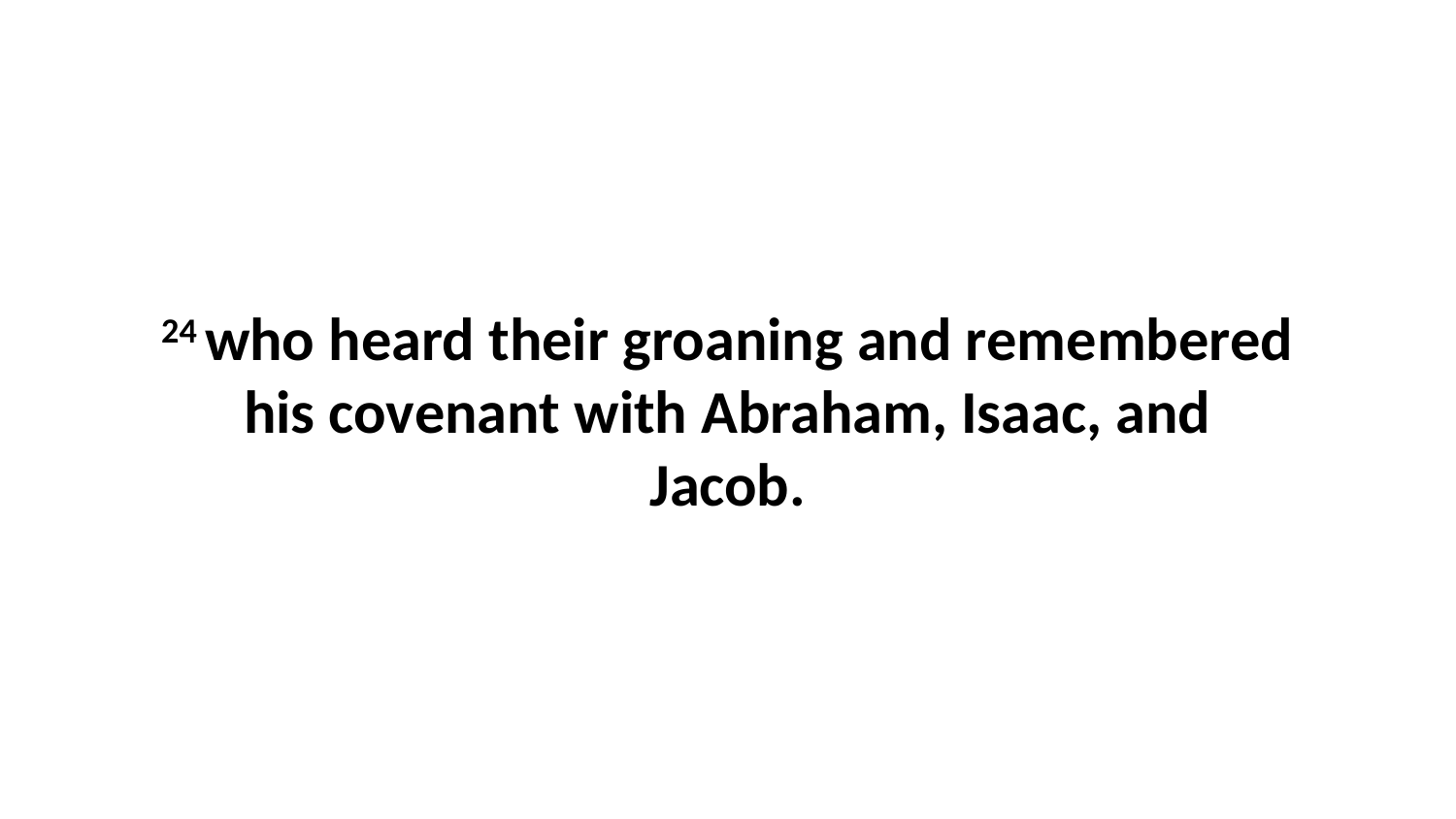

24 who heard their groaning and remembered his covenant with Abraham, Isaac, and Jacob.